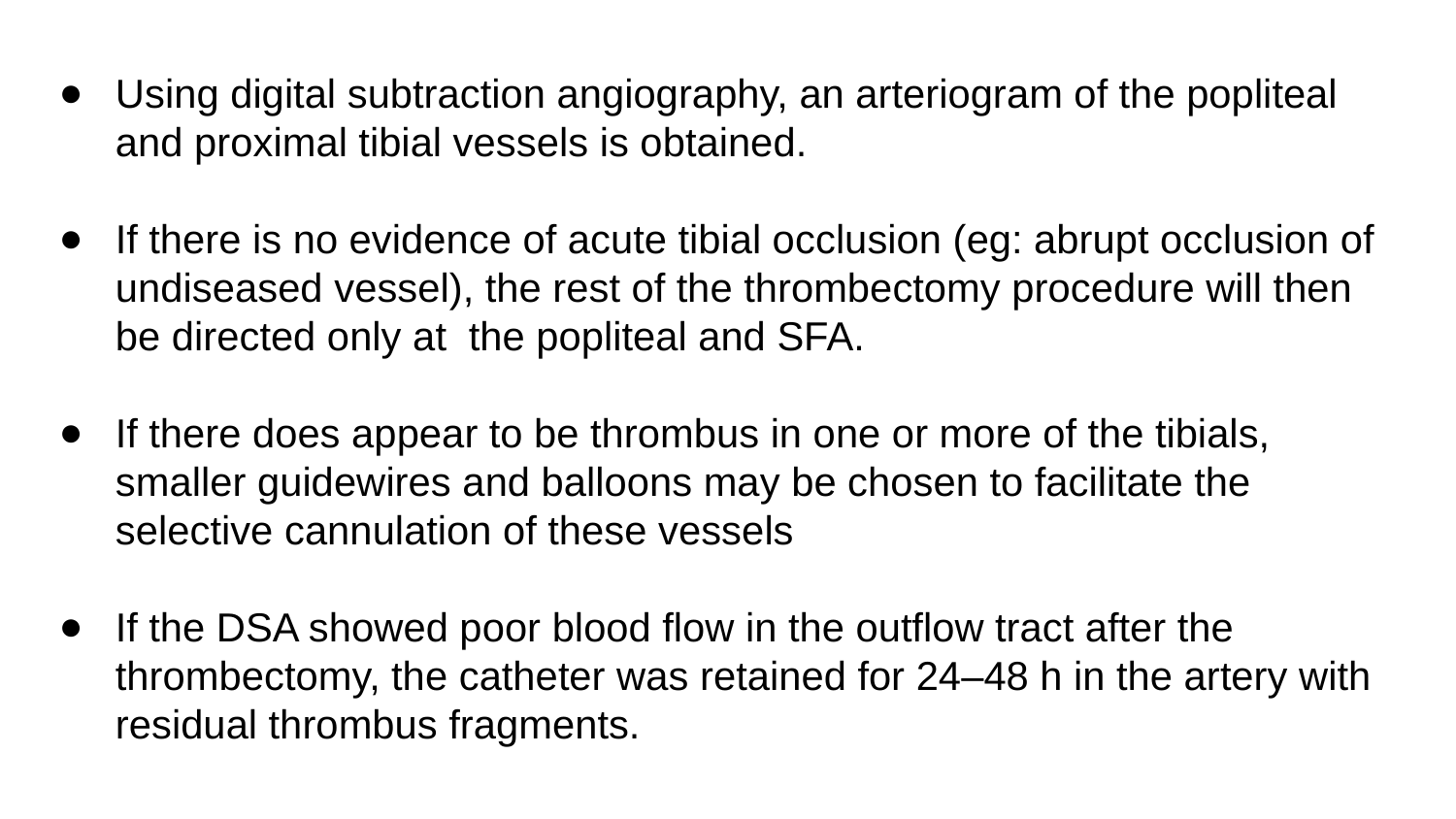

Using digital subtraction angiography, an arteriogram of the popliteal and proximal tibial vessels is obtained.

If there is no evidence of acute tibial occlusion (eg: abrupt occlusion of undiseased vessel), the rest of the thrombectomy procedure will then  be directed only at  the popliteal and SFA.

If there does appear to be thrombus in one or more of the tibials,  smaller guidewires and balloons may be chosen to facilitate the selective cannulation of these vessels

If the DSA showed poor blood flow in the outflow tract after the thrombectomy, the catheter was retained for 24–48 h in the artery with residual thrombus fragments.